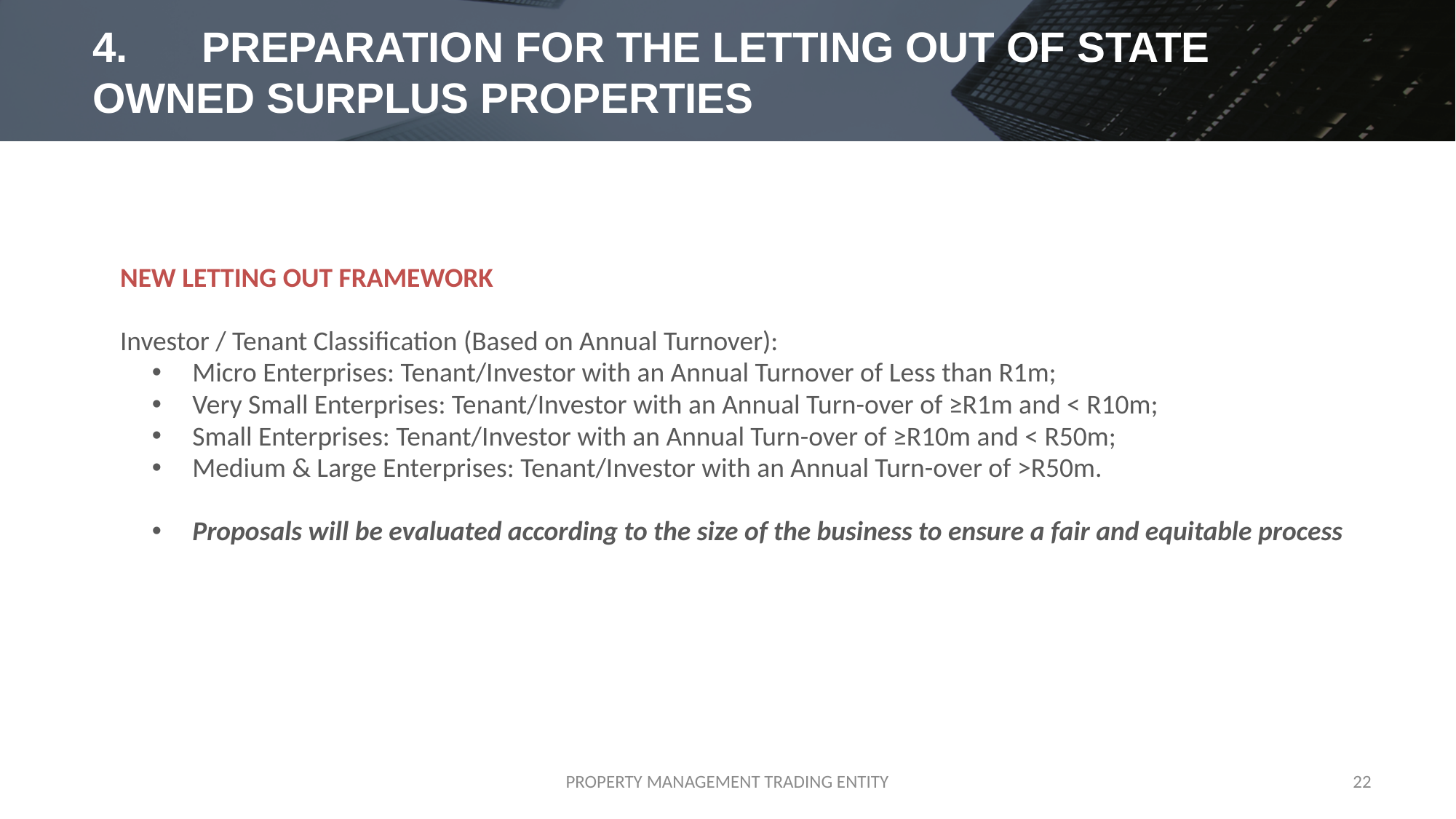

4.	PREPARATION FOR THE LETTING OUT OF STATE 	OWNED SURPLUS PROPERTIES
# 2. COMMERCIAL DEVELOPMENT AND LETTING OUT PROGRAMME
NEW LETTING OUT FRAMEWORK

Investor / Tenant Classification (Based on Annual Turnover):
Micro Enterprises: Tenant/Investor with an Annual Turnover of Less than R1m;
Very Small Enterprises: Tenant/Investor with an Annual Turn-over of ≥R1m and < R10m;
Small Enterprises: Tenant/Investor with an Annual Turn-over of ≥R10m and < R50m;
Medium & Large Enterprises: Tenant/Investor with an Annual Turn-over of >R50m.

Proposals will be evaluated according to the size of the business to ensure a fair and equitable process
PROPERTY MANAGEMENT TRADING ENTITY
22